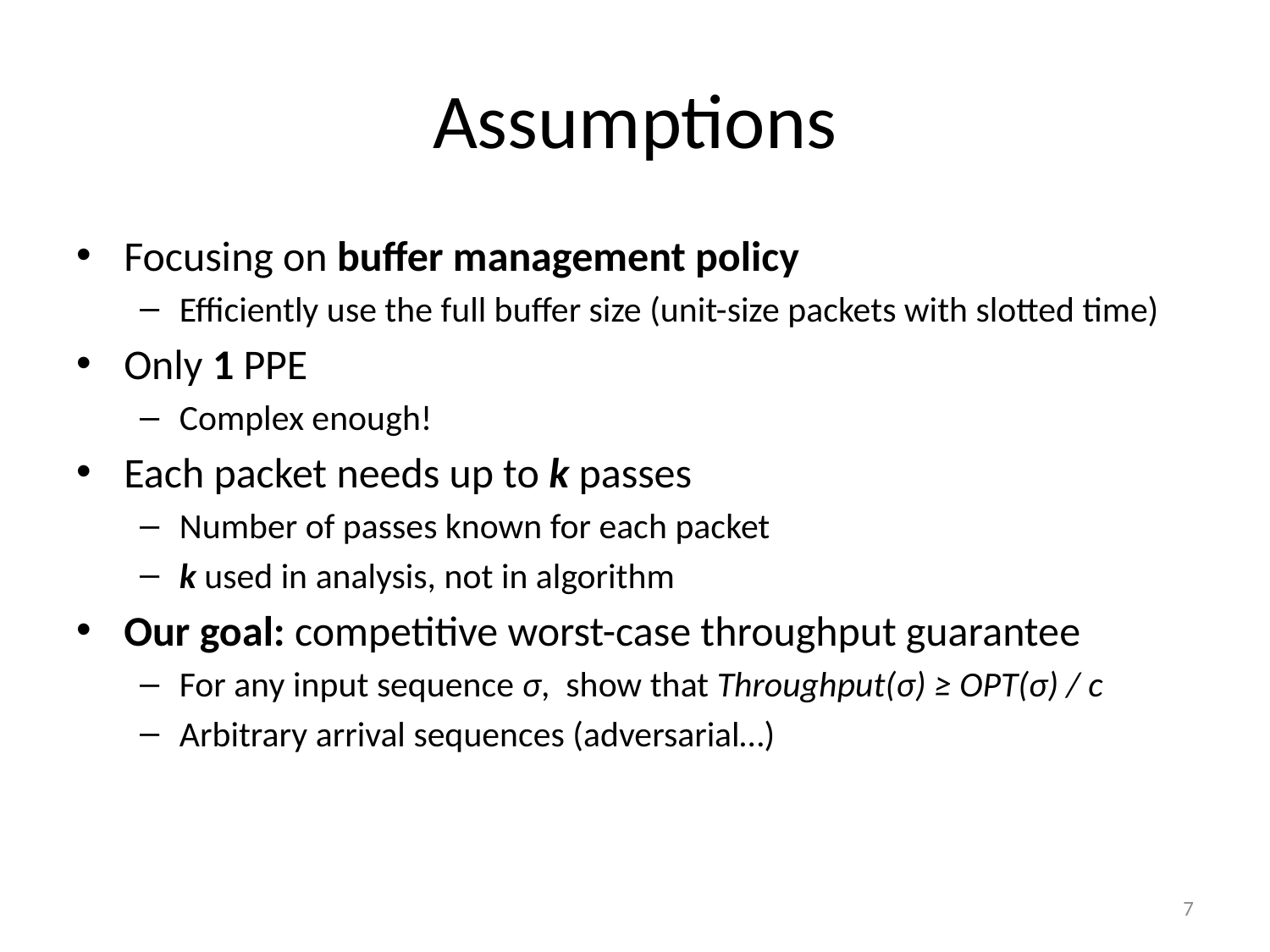

# Assumptions
Focusing on buffer management policy
Efficiently use the full buffer size (unit-size packets with slotted time)
Only 1 PPE
Complex enough!
Each packet needs up to k passes
Number of passes known for each packet
k used in analysis, not in algorithm
Our goal: competitive worst-case throughput guarantee
For any input sequence σ,  show that Throughput(σ) ≥ OPT(σ) / c
Arbitrary arrival sequences (adversarial…)
7